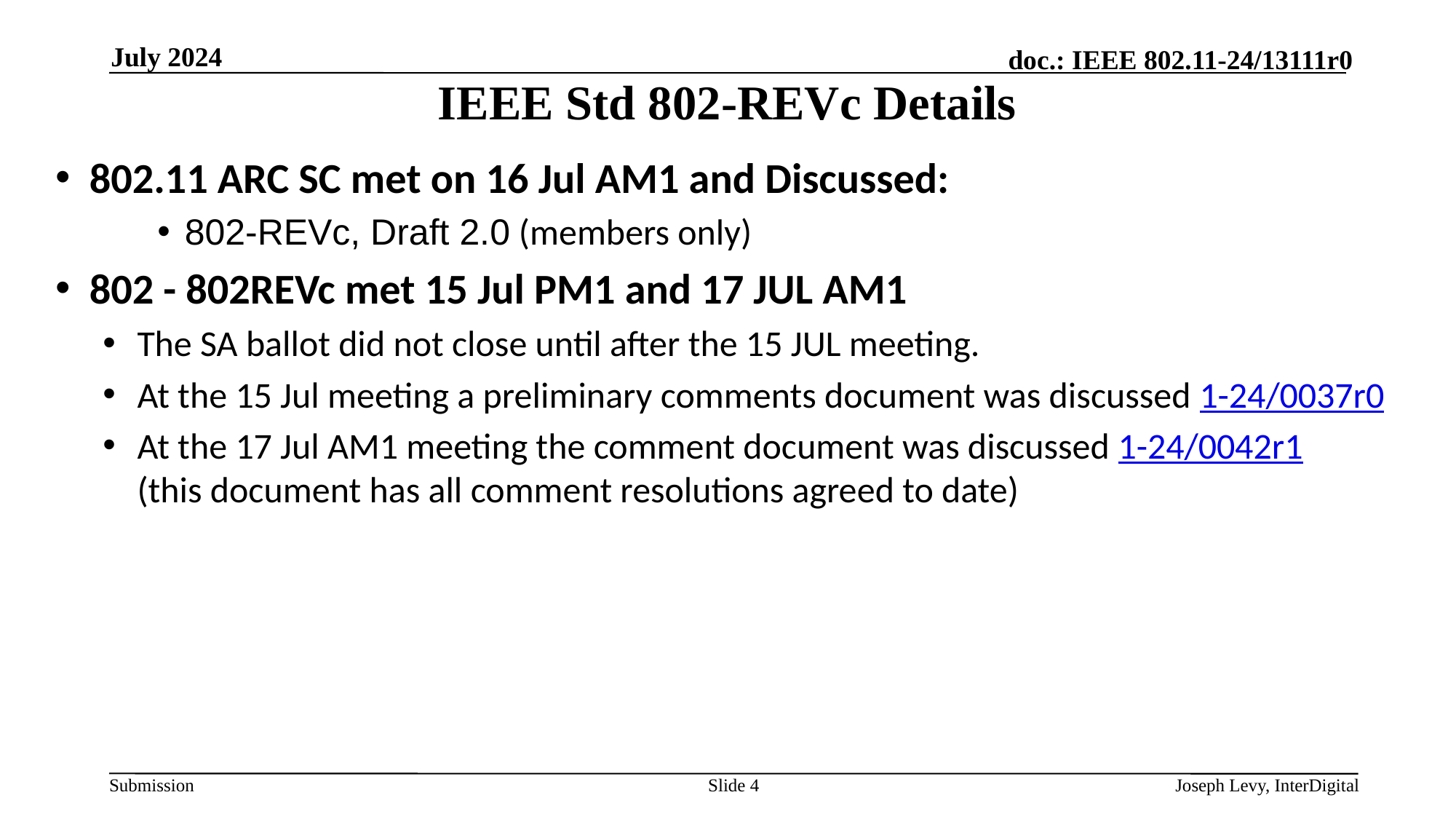

July 2024
# IEEE Std 802-REVc Details
802.11 ARC SC met on 16 Jul AM1 and Discussed:
802-REVc, Draft 2.0 (members only)
802 - 802REVc met 15 Jul PM1 and 17 JUL AM1
The SA ballot did not close until after the 15 JUL meeting.
At the 15 Jul meeting a preliminary comments document was discussed 1-24/0037r0
At the 17 Jul AM1 meeting the comment document was discussed 1-24/0042r1
(this document has all comment resolutions agreed to date)
Joseph Levy, InterDigital
Slide 4